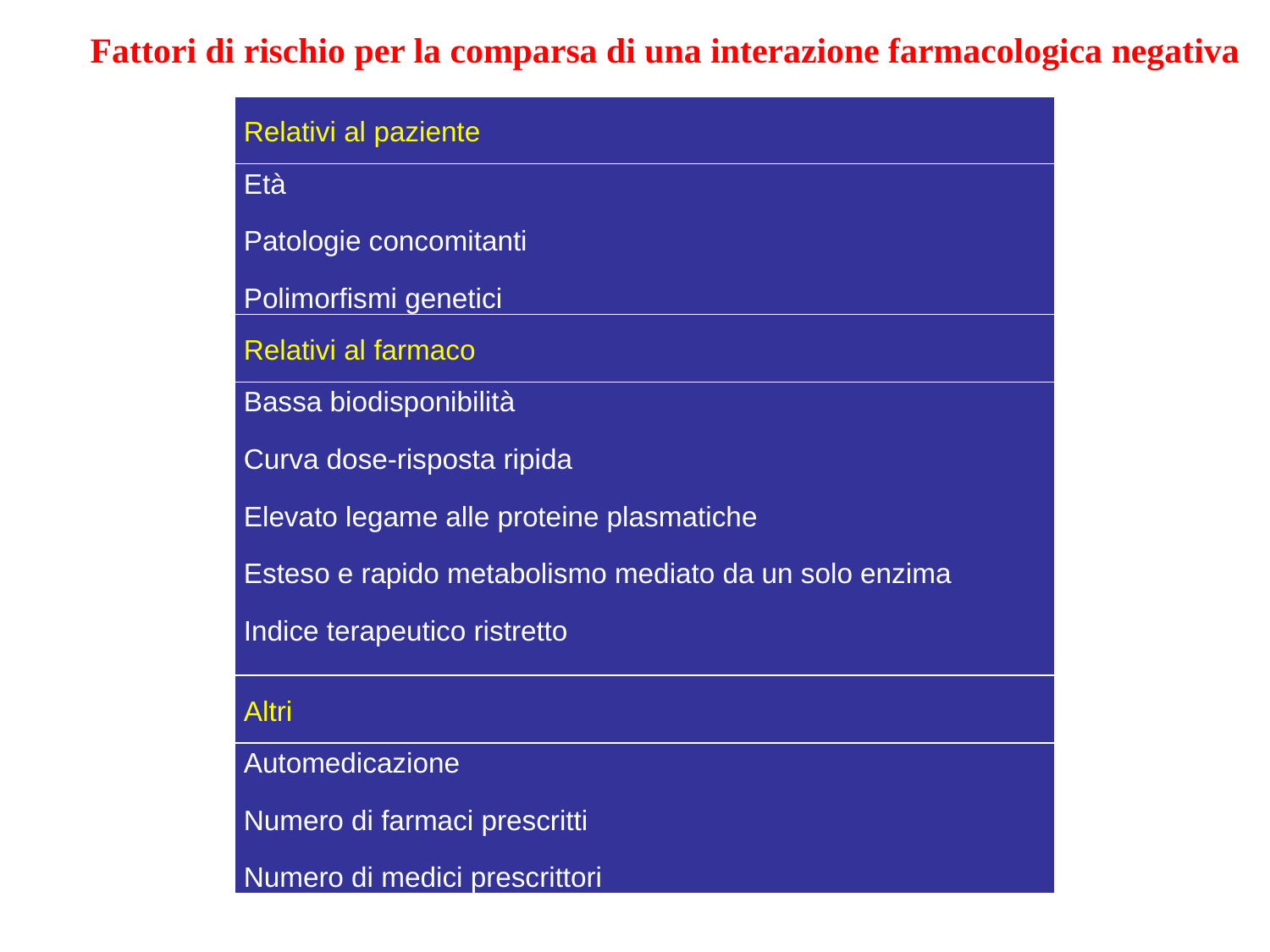

Fattori di rischio per la comparsa di una interazione farmacologica negativa
| Relativi al paziente |
| --- |
| Età Patologie concomitanti Polimorfismi genetici |
| Relativi al farmaco |
| Bassa biodisponibilità Curva dose-risposta ripida Elevato legame alle proteine plasmatiche Esteso e rapido metabolismo mediato da un solo enzima Indice terapeutico ristretto |
| Altri |
| Automedicazione Numero di farmaci prescritti Numero di medici prescrittori |